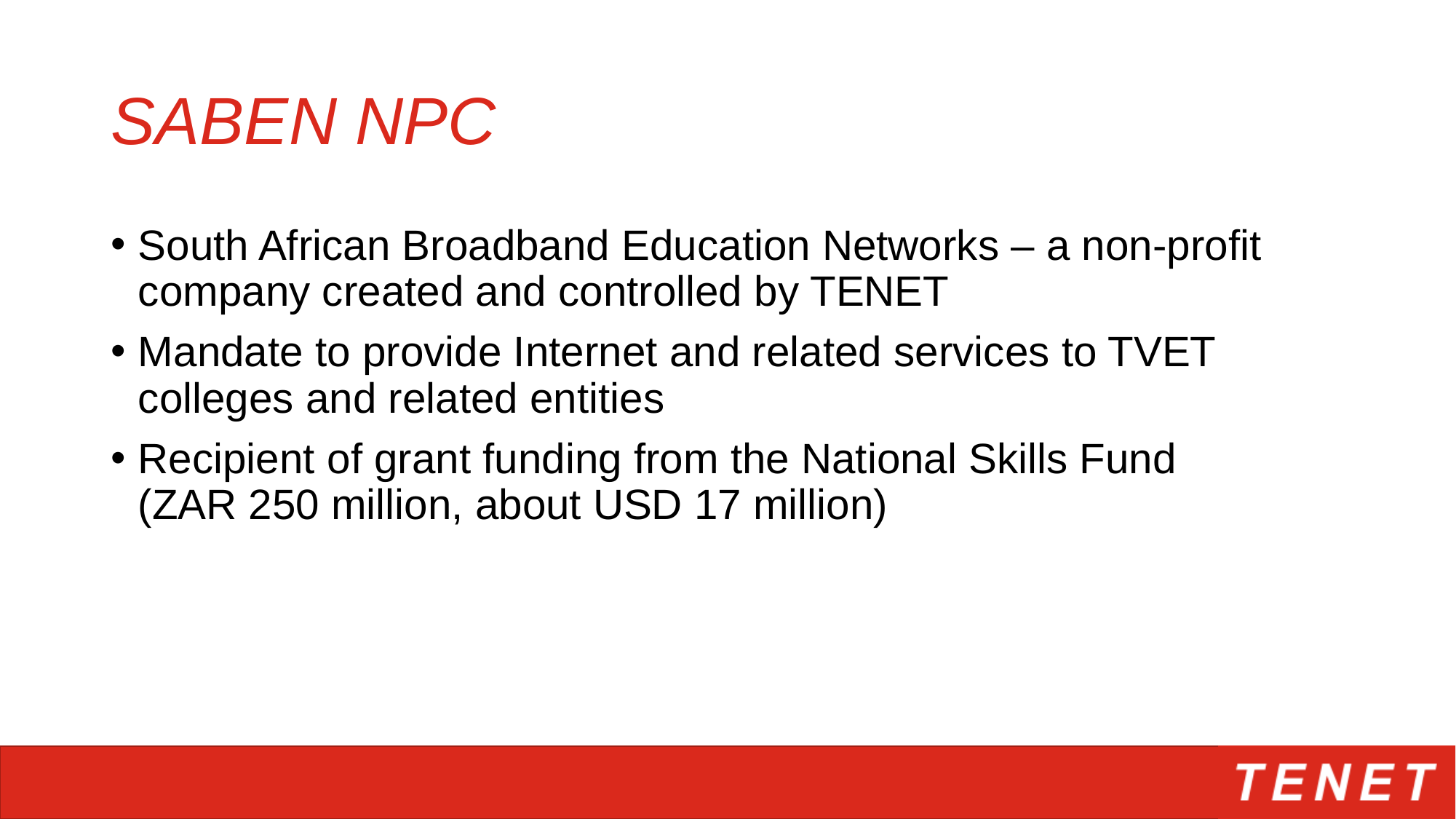

# SABEN NPC
South African Broadband Education Networks – a non-profit company created and controlled by TENET
Mandate to provide Internet and related services to TVET colleges and related entities
Recipient of grant funding from the National Skills Fund
(ZAR 250 million, about USD 17 million)